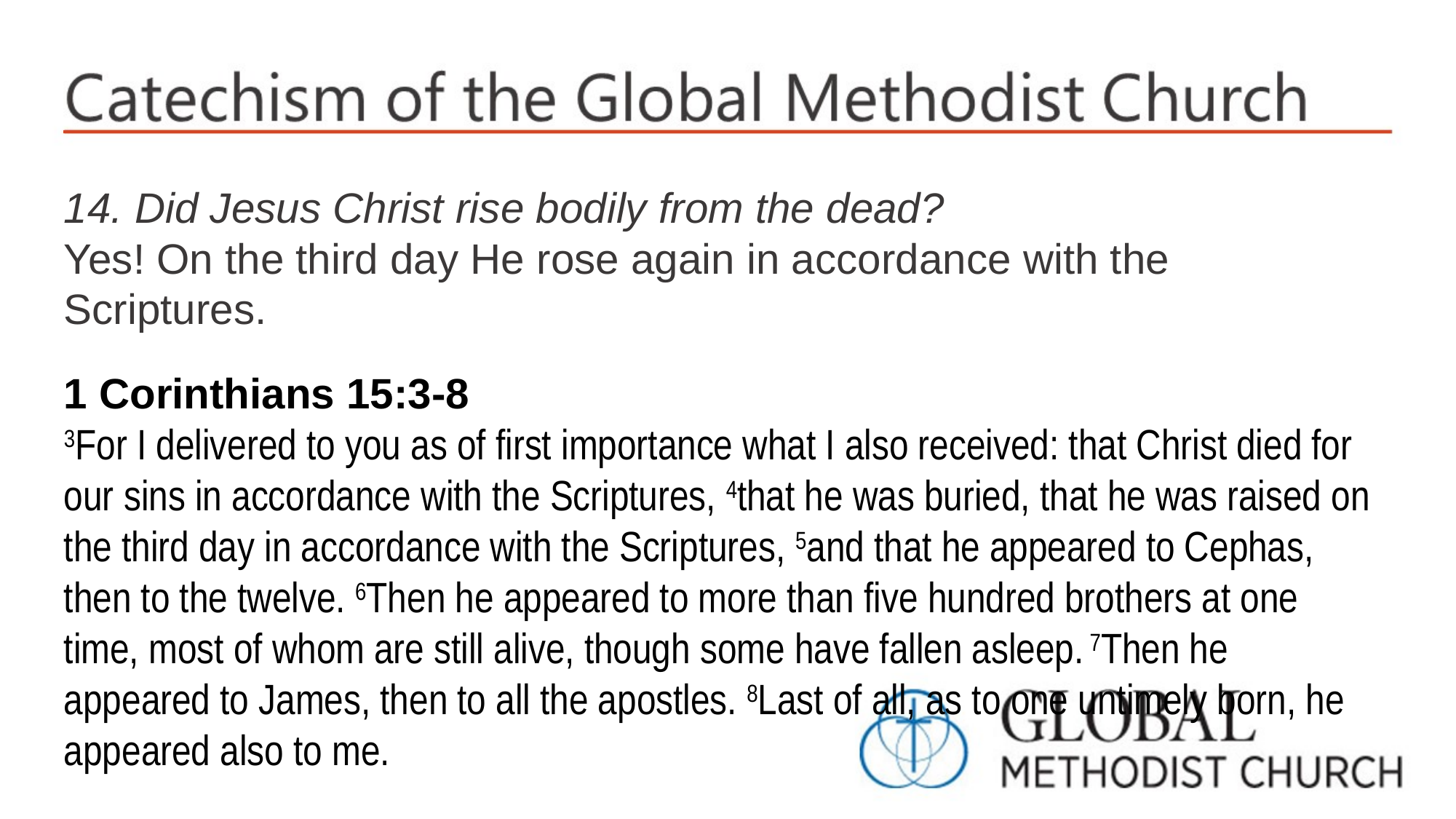

14. Did Jesus Christ rise bodily from the dead?
Yes! On the third day He rose again in accordance with the Scriptures.
1 Corinthians 15:3-8
3For I delivered to you as of first importance what I also received: that Christ died for our sins in accordance with the Scriptures, 4that he was buried, that he was raised on the third day in accordance with the Scriptures, 5and that he appeared to Cephas, then to the twelve. 6Then he appeared to more than five hundred brothers at one time, most of whom are still alive, though some have fallen asleep. 7Then he appeared to James, then to all the apostles. 8Last of all, as to one untimely born, he appeared also to me.